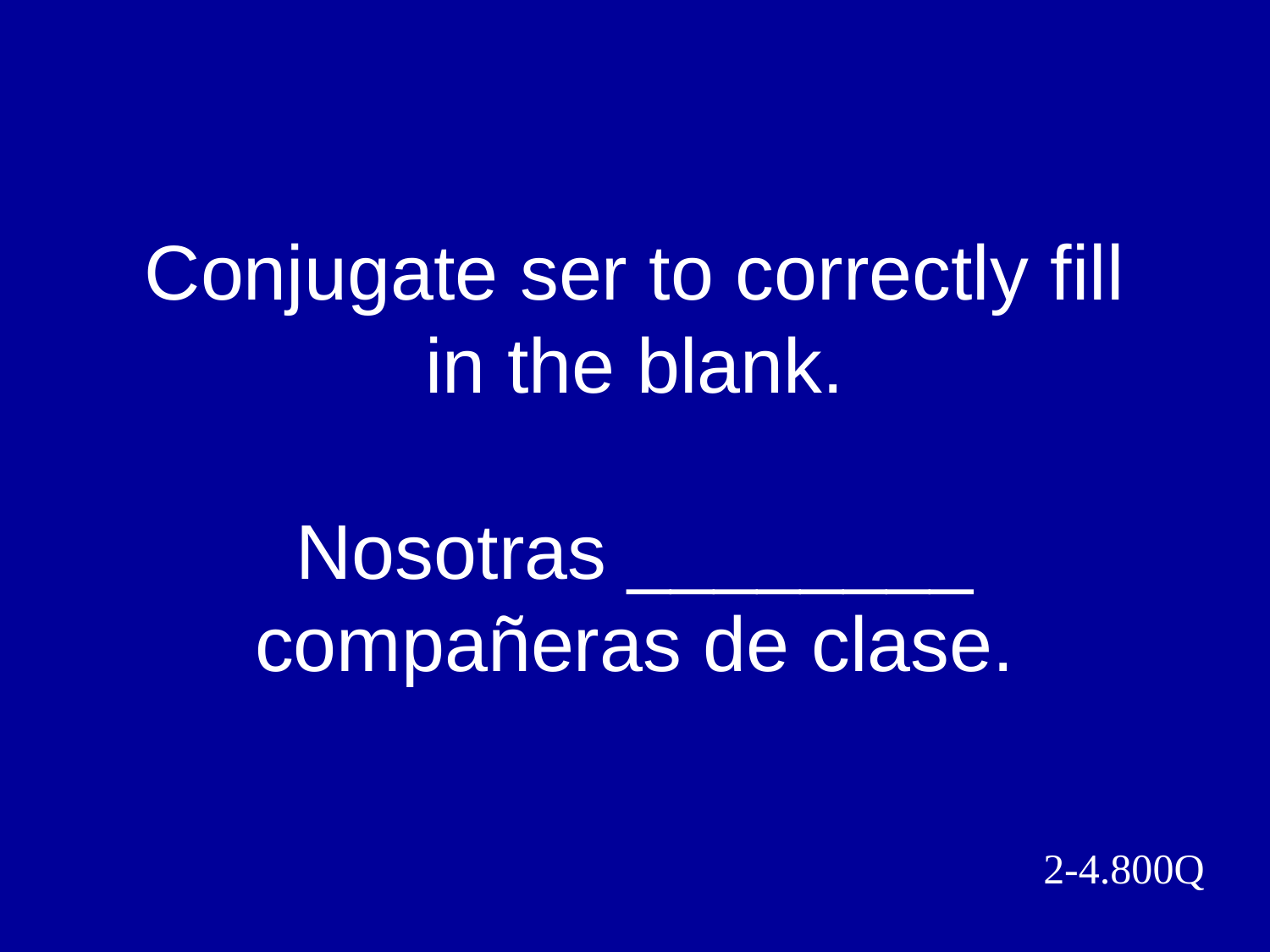

# Conjugate ser to correctly fill in the blank. Nosotras ________ compañeras de clase.
2-4.800Q